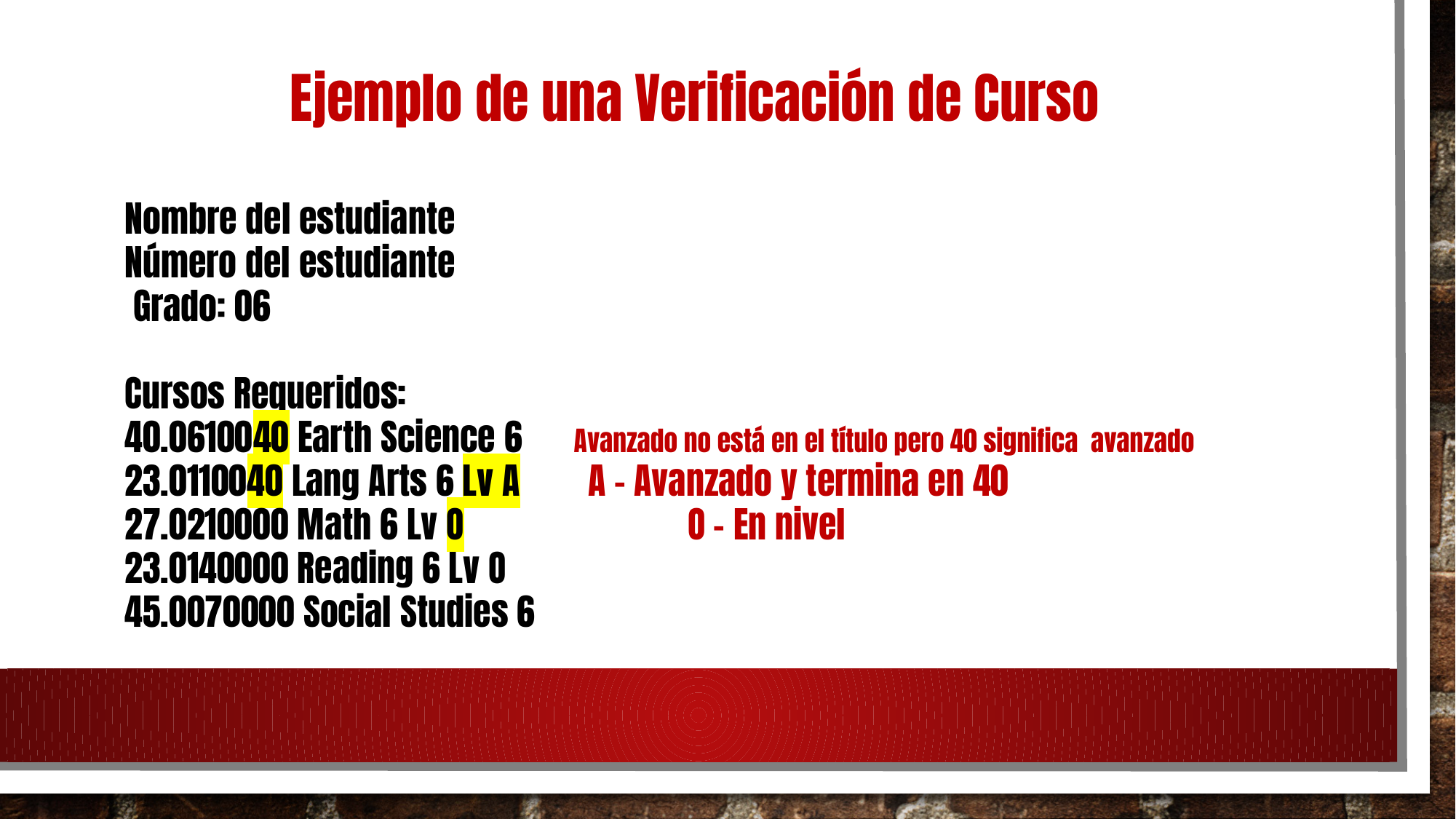

Ejemplo de una Verificación de Curso

Nombre del estudiante
Número del estudiante
 Grado: 06

Cursos Requeridos:
40.0610040 Earth Science 6      Avanzado no está en el título pero 40 significa  avanzado
23.0110040 Lang Arts 6 Lv A        A – Avanzado y termina en 40
27.0210000 Math 6 Lv O 		  O – En nivel
23.0140000 Reading 6 Lv O
45.0070000 Social Studies 6